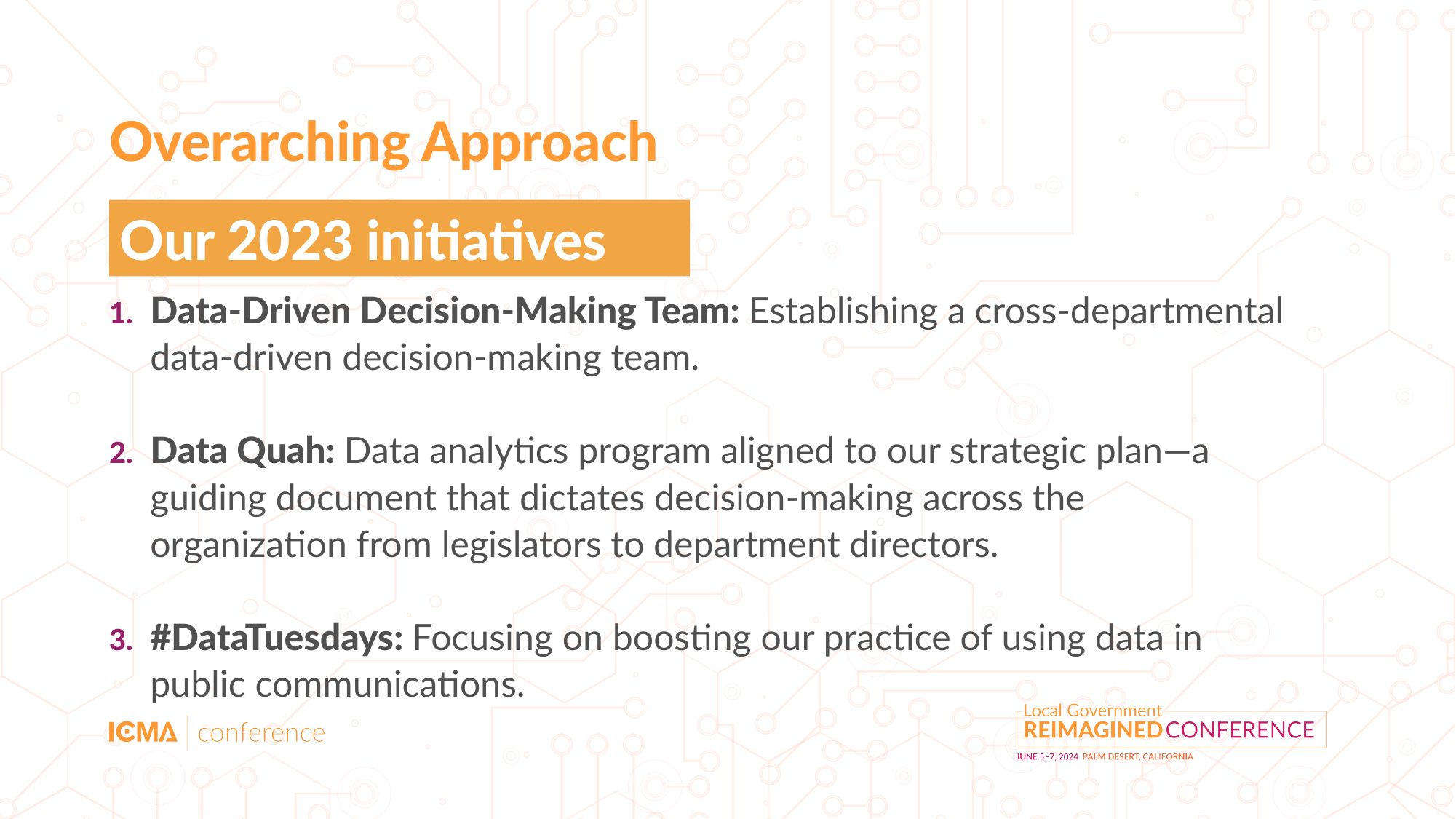

# Overarching Approach
Our 2023 initiatives
Data-Driven Decision-Making Team: Establishing a cross-departmental data-driven decision-making team.

Data Quah: Data analytics program aligned to our strategic plan—a guiding document that dictates decision-making across the organization from legislators to department directors.

#DataTuesdays: Focusing on boosting our practice of using data in public communications.